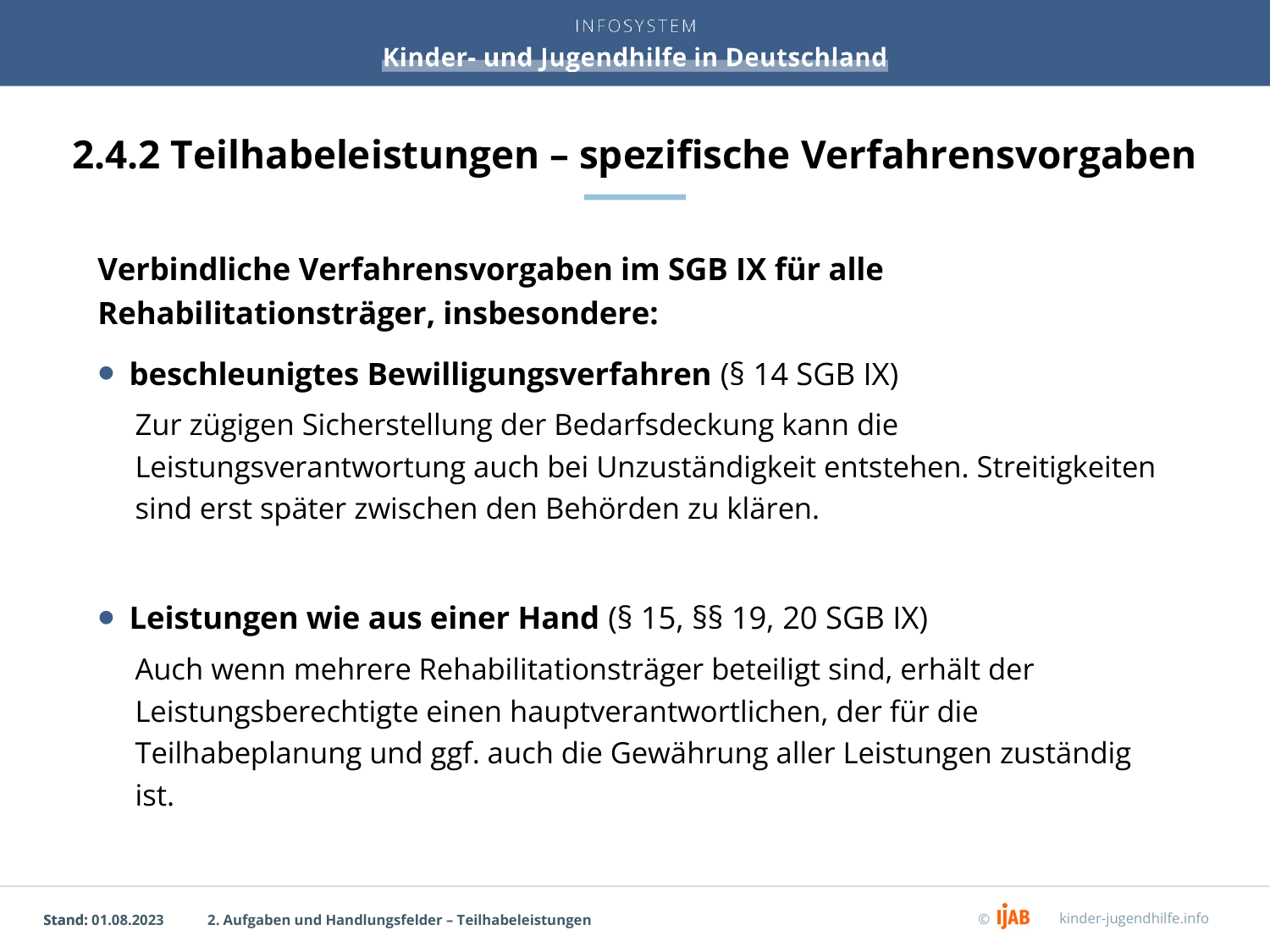

# 2.4.2 Teilhabeleistungen – spezifische Verfahrensvorgaben
Verbindliche Verfahrensvorgaben im SGB IX für alle Rehabilitationsträger, insbesondere:
beschleunigtes Bewilligungsverfahren (§ 14 SGB IX)
Zur zügigen Sicherstellung der Bedarfsdeckung kann die Leistungsverantwortung auch bei Unzuständigkeit entstehen. Streitigkeiten sind erst später zwischen den Behörden zu klären.

Leistungen wie aus einer Hand (§ 15, §§ 19, 20 SGB IX)
Auch wenn mehrere Rehabilitationsträger beteiligt sind, erhält der Leistungsberechtigte einen hauptverantwortlichen, der für die Teilhabeplanung und ggf. auch die Gewährung aller Leistungen zuständig ist.
2. Aufgaben und Handlungsfelder – Teilhabeleistungen